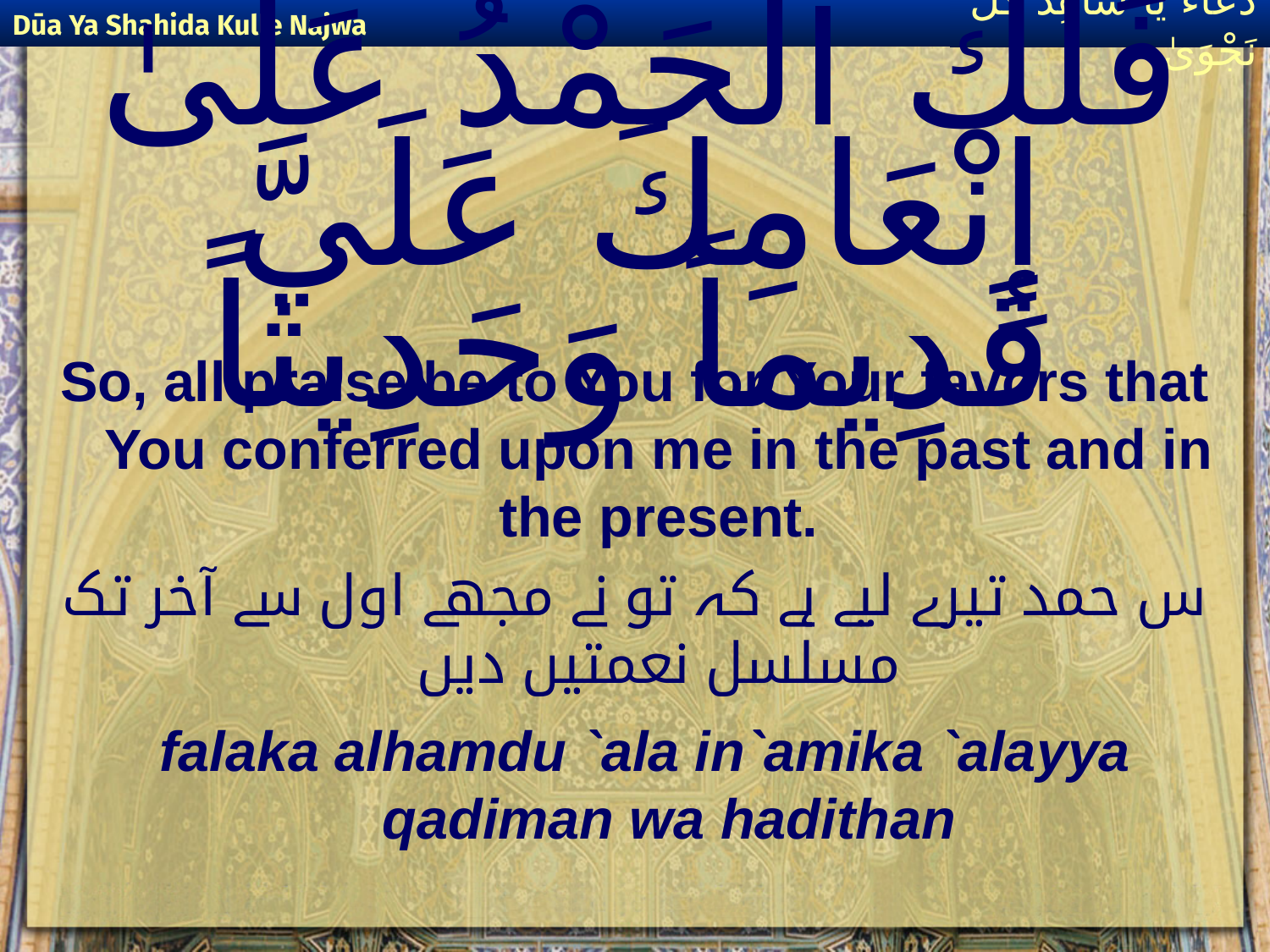

Dūa Ya Shahida Kulle Najwa
دُعَاءٌ يَا شَاهِدَ كُلِّ نَجْوَىٰ
# فَلَكَ ٱلْحَمْدُ عَلَىٰ إِنْعَامِكَ عَلَيَّ قَدِيماً وَحَدِيثاً
So, all praise be to You for Your favors that You conferred upon me in the past and in the present.
س حمد تیرے لیے ہے کہ تو نے مجھے اول سے آخر تک مسلسل نعمتیں دیں
falaka alhamdu `ala in`amika `alayya qadiman wa hadithan